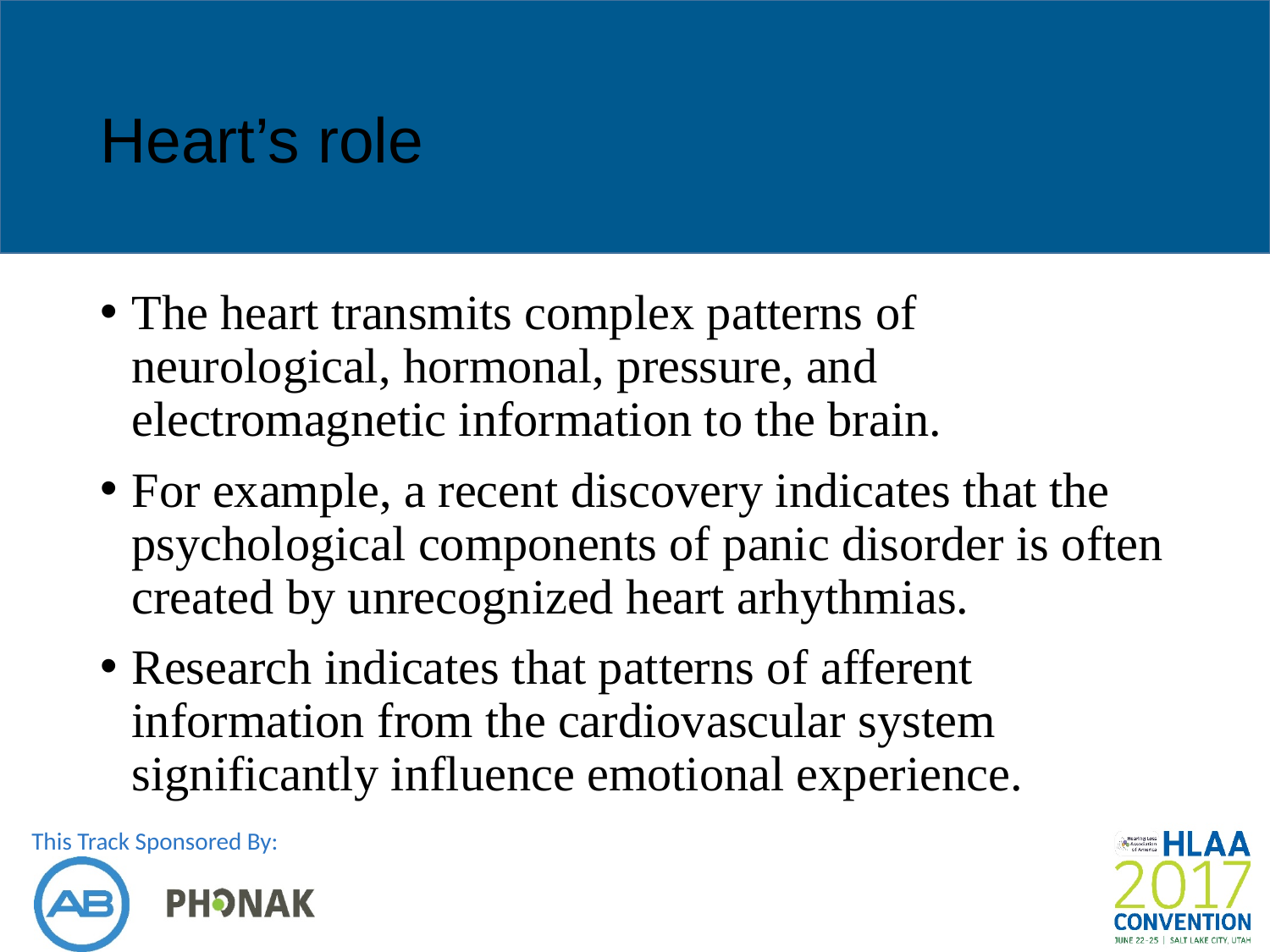

# Heart’s role
The heart transmits complex patterns of neurological, hormonal, pressure, and electromagnetic information to the brain.
For example, a recent discovery indicates that the psychological components of panic disorder is often created by unrecognized heart arhythmias.
Research indicates that patterns of afferent information from the cardiovascular system significantly influence emotional experience.